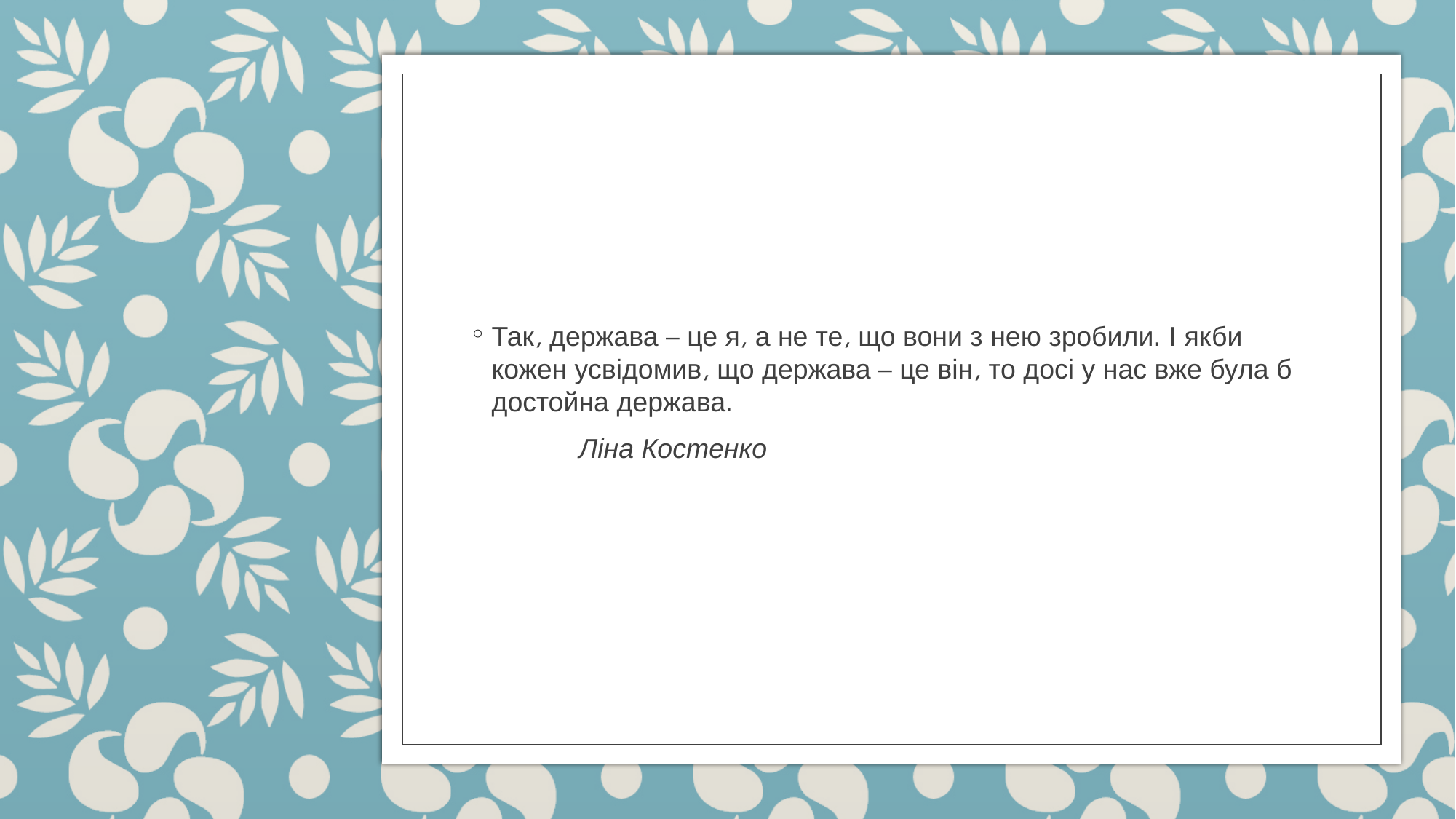

Так, держава – це я, а не те, що вони з нею зробили. І якби кожен усвідомив, що держава – це він, то досі у нас вже була б достойна держава.
	Ліна Костенко